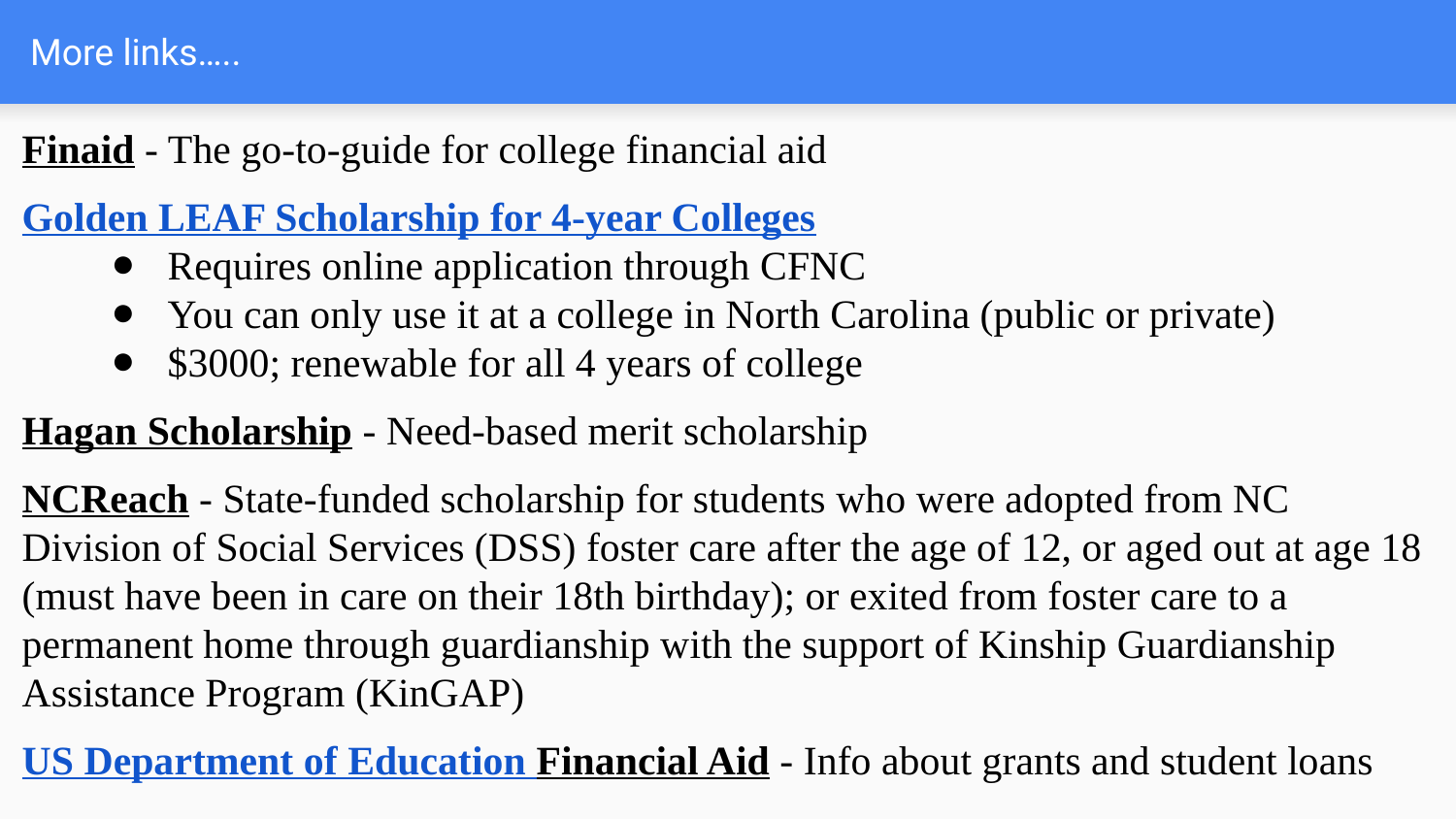

# More links…..
Finaid - The go-to-guide for college financial aid

Golden LEAF Scholarship for 4-year Colleges
Requires online application through CFNC
You can only use it at a college in North Carolina (public or private)
$3000; renewable for all 4 years of college

Hagan Scholarship - Need-based merit scholarship

NCReach - State-funded scholarship for students who were adopted from NC Division of Social Services (DSS) foster care after the age of 12, or aged out at age 18 (must have been in care on their 18th birthday); or exited from foster care to a permanent home through guardianship with the support of Kinship Guardianship Assistance Program (KinGAP)

US Department of Education Financial Aid - Info about grants and student loans